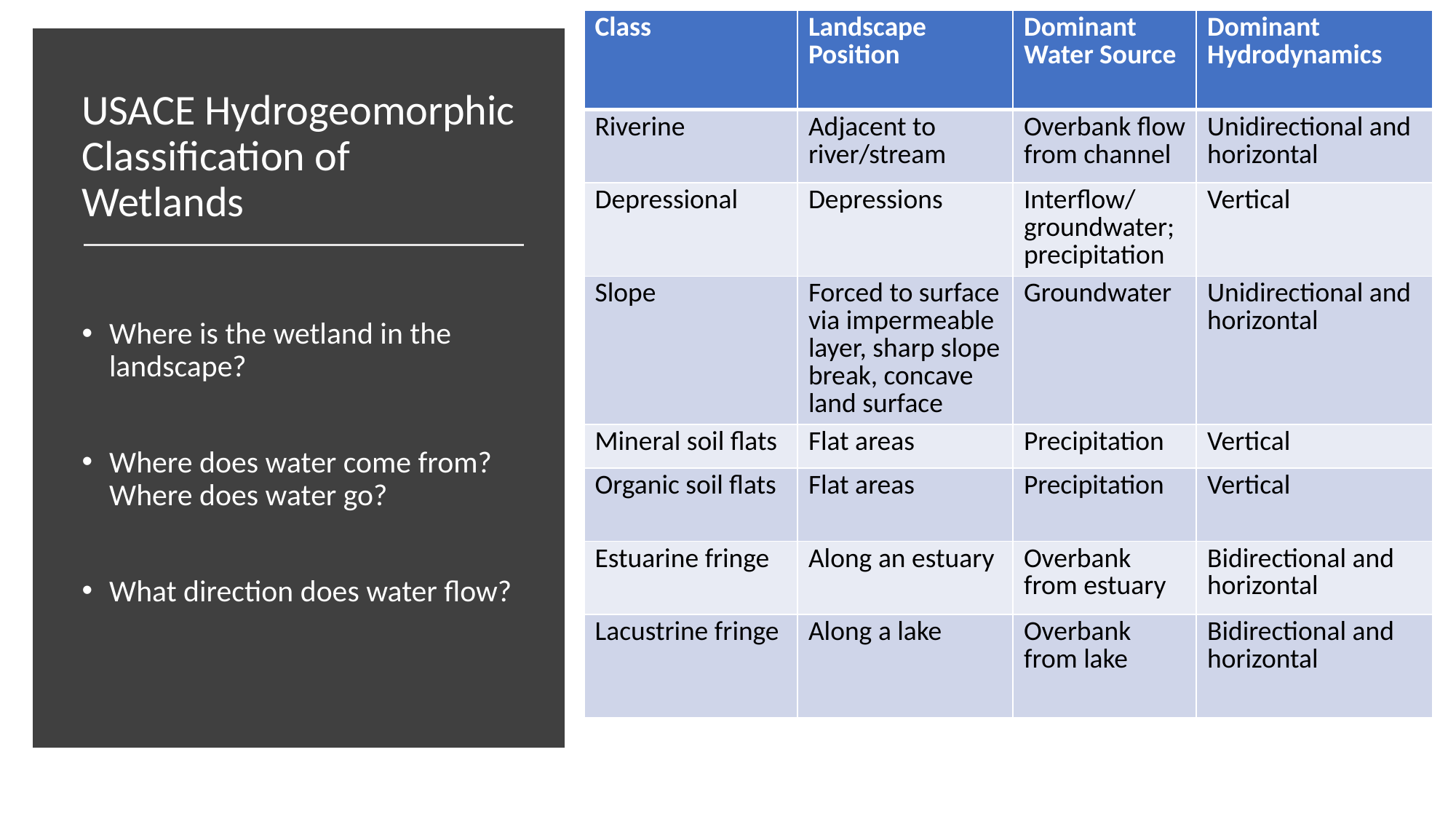

| Class | Landscape Position | Dominant Water Source | Dominant Hydrodynamics |
| --- | --- | --- | --- |
| Riverine | Adjacent to river/stream | Overbank flow from channel | Unidirectional and horizontal |
| Depressional | Depressions | Interflow/ groundwater; precipitation | Vertical |
| Slope | Forced to surface via impermeable layer, sharp slope break, concave land surface | Groundwater | Unidirectional and horizontal |
| Mineral soil flats | Flat areas | Precipitation | Vertical |
| Organic soil flats | Flat areas | Precipitation | Vertical |
| Estuarine fringe | Along an estuary | Overbank from estuary | Bidirectional and horizontal |
| Lacustrine fringe | Along a lake | Overbank from lake | Bidirectional and horizontal |

# USACE Hydrogeomorphic Classification of Wetlands
Where is the wetland in the landscape?

Where does water come from? Where does water go?

What direction does water flow?